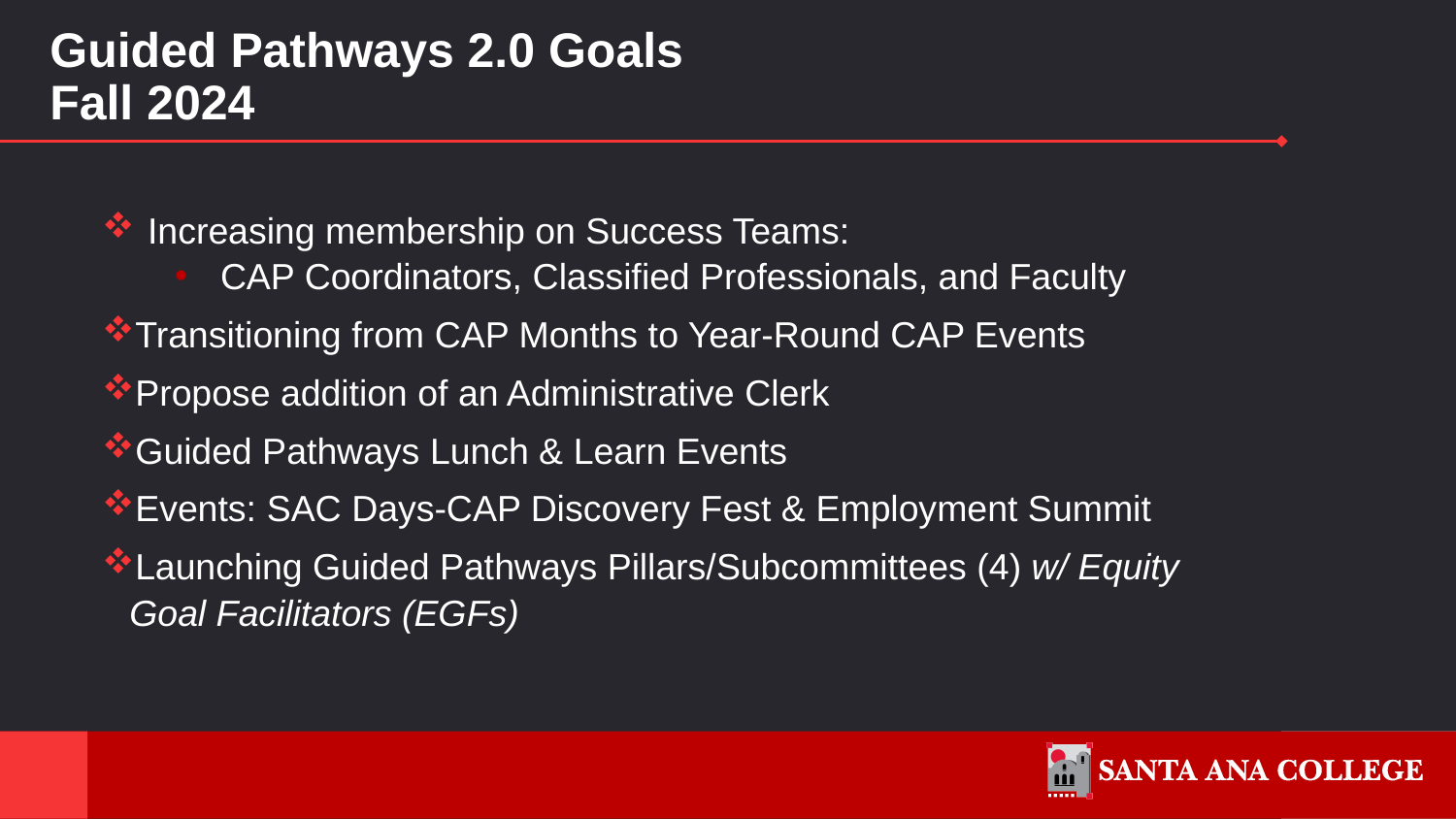

# Guided Pathways 2.0 Goals Fall 2024
Increasing membership on Success Teams:
CAP Coordinators, Classified Professionals, and Faculty
Transitioning from CAP Months to Year-Round CAP Events
Propose addition of an Administrative Clerk
Guided Pathways Lunch & Learn Events
Events: SAC Days-CAP Discovery Fest & Employment Summit
Launching Guided Pathways Pillars/Subcommittees (4) w/ Equity Goal Facilitators (EGFs)